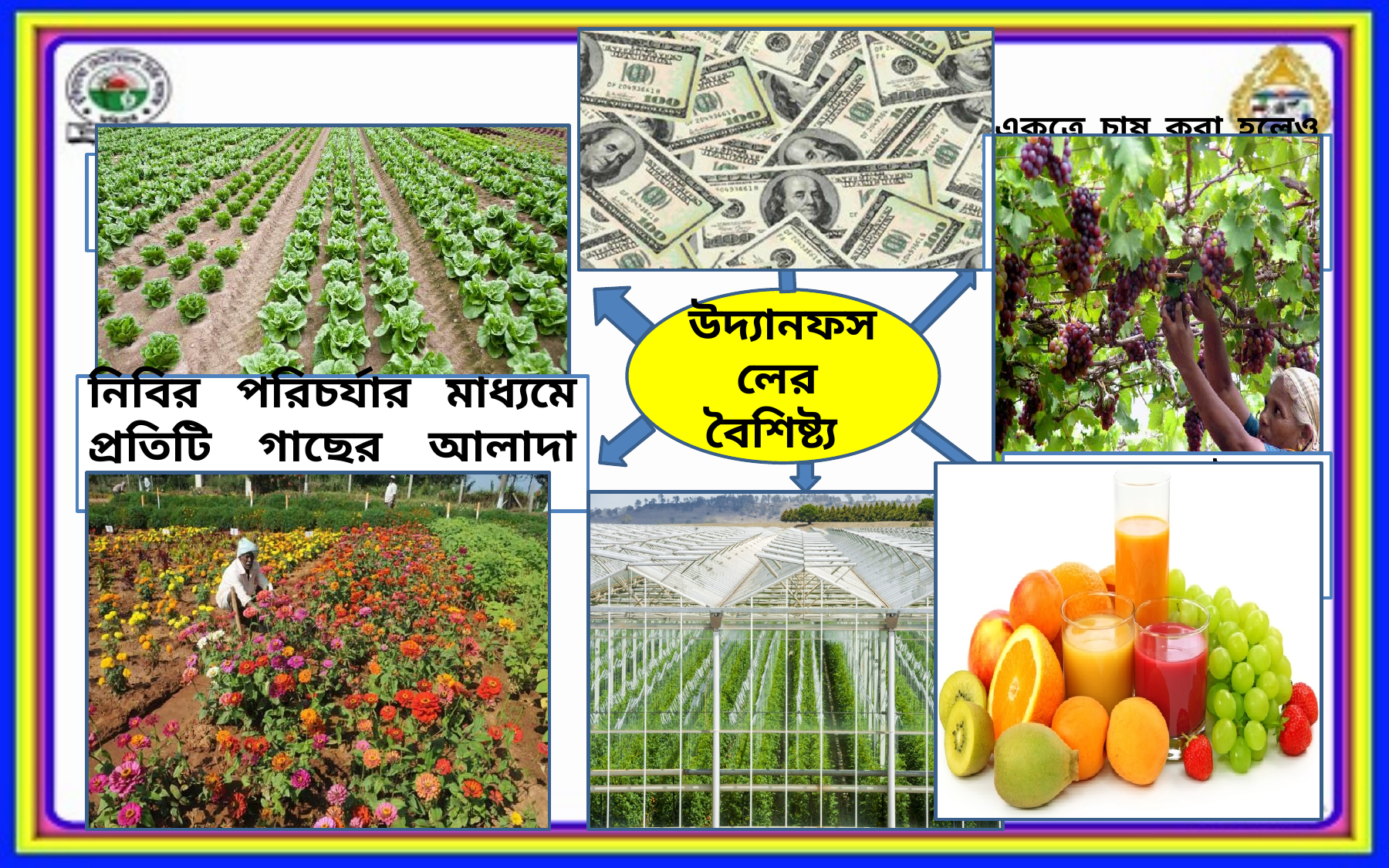

একত্রে চাষ করা হলেও ফসল ধাপে ধাপে পরিপক্ব হয় এবং পর্যায়ক্রমে সংগ্রহ করা হয় ।

উৎপাদন ব্যয় অনেক বেশি
সল্প পরিসরে বন্যামুক্ত উচু  জমিতে চাষ করা হয় ।

উদ্যানফসলের
বৈশিষ্ট্য
নিবির পরিচর্যার মাধ্যমে প্রতিটি গাছের আলাদা যত্ন নেয়া হয় ।

সতেজ অবস্থায়ই ফসল ব্যবহার করা হয় তবে প্রক্রিয়াকজাতকরণও করা যায় ।

ফসল চাষে বেড়া বা ঘেরা দেয়ার প্রয়োজন হয়।